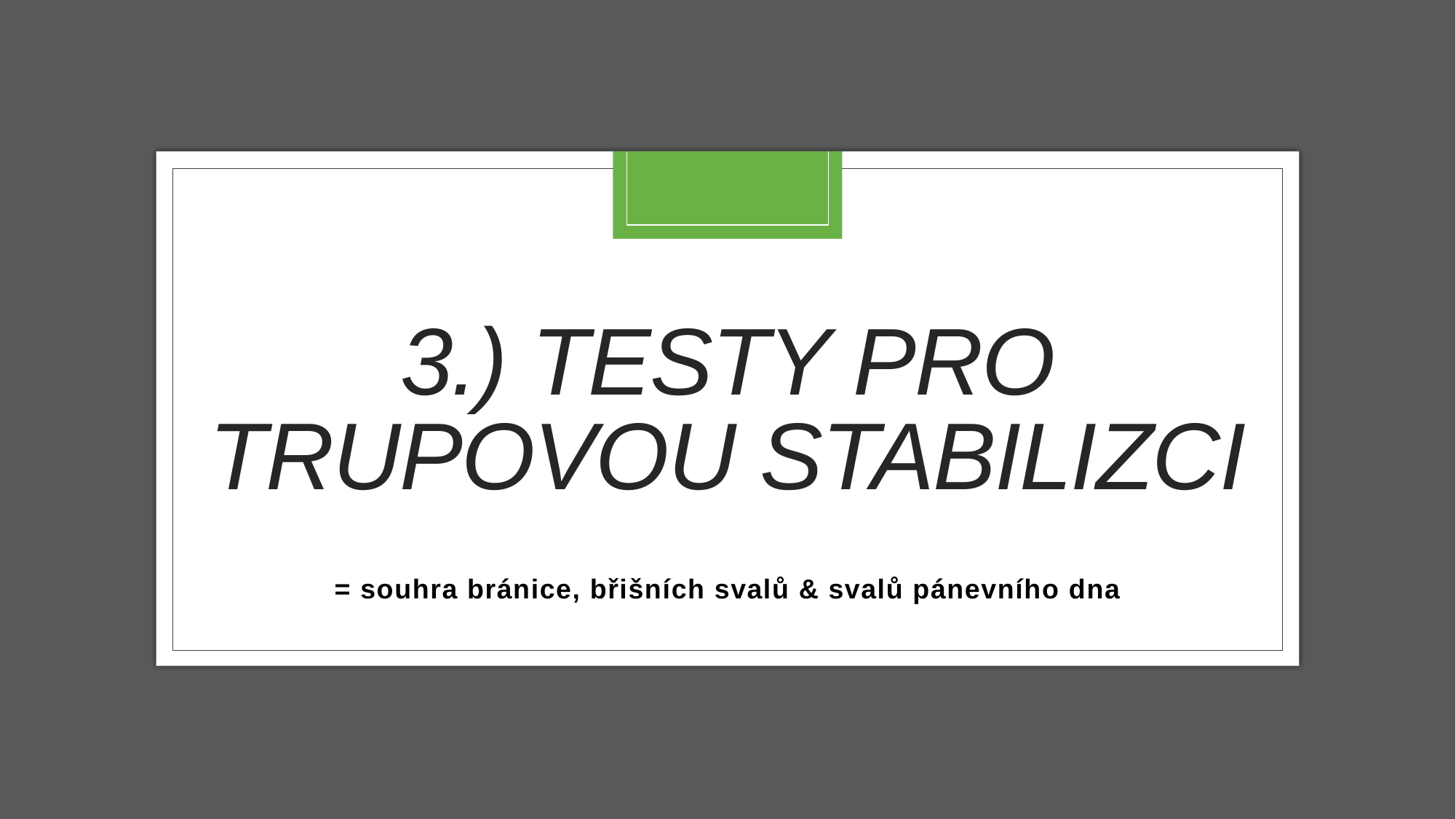

# 3.) TESTY PRO TRUPOVOU STABILIZCI
= souhra bránice, břišních svalů & svalů pánevního dna